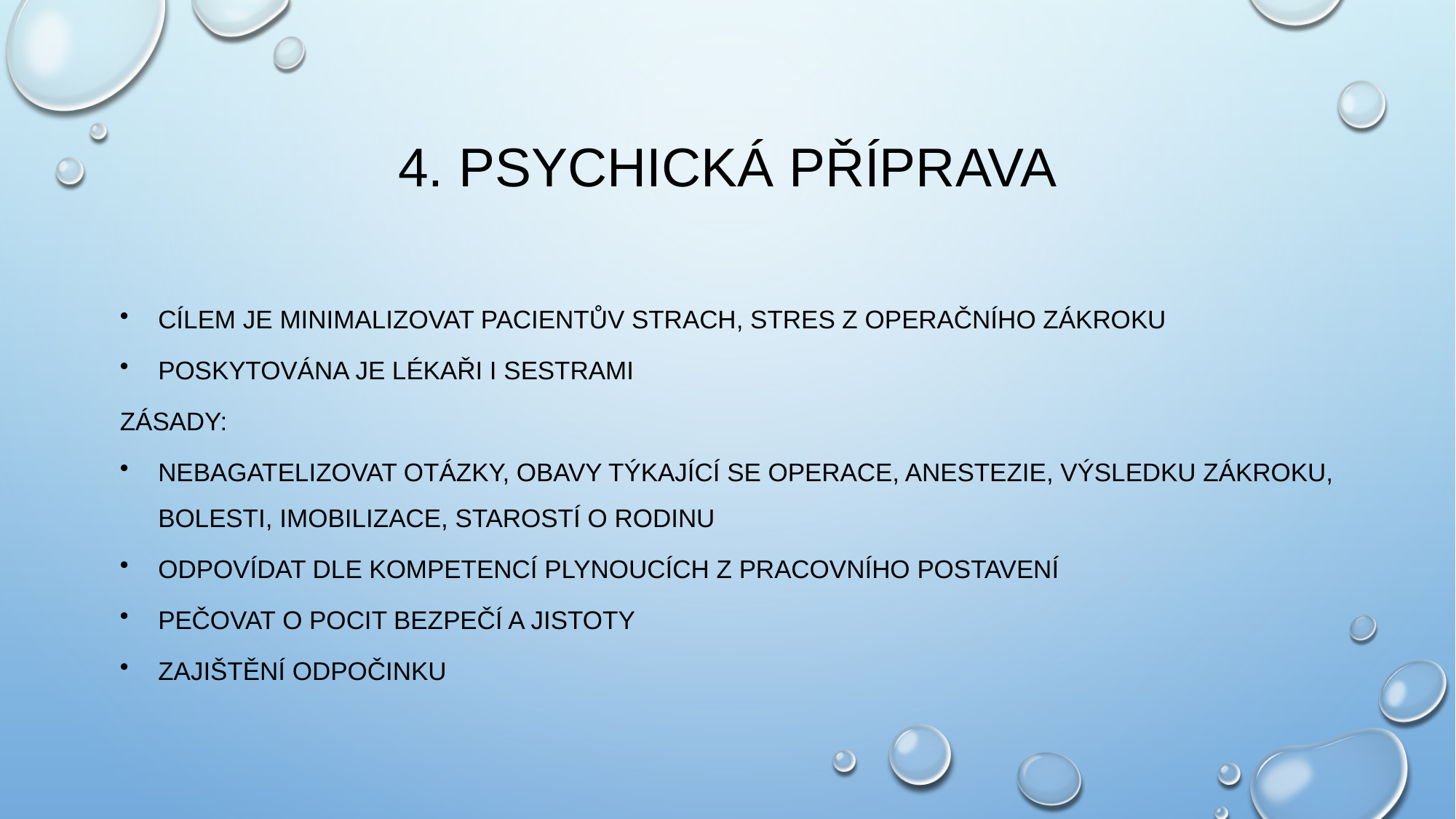

# 4. psychická příprava
cílem je minimalizovat pacientův strach, stres z operačního zákroku
poskytována je lékaři i sestrami
Zásady:
nebagatelizovat otázky, obavy týkající se operace, anestezie, výsledku zákroku, bolesti, imobilizace, starostí o rodinu
odpovídat dle kompetencí plynoucích z pracovního postavení
pečovat o pocit bezpečí a jistoty
zajištění odpočinku